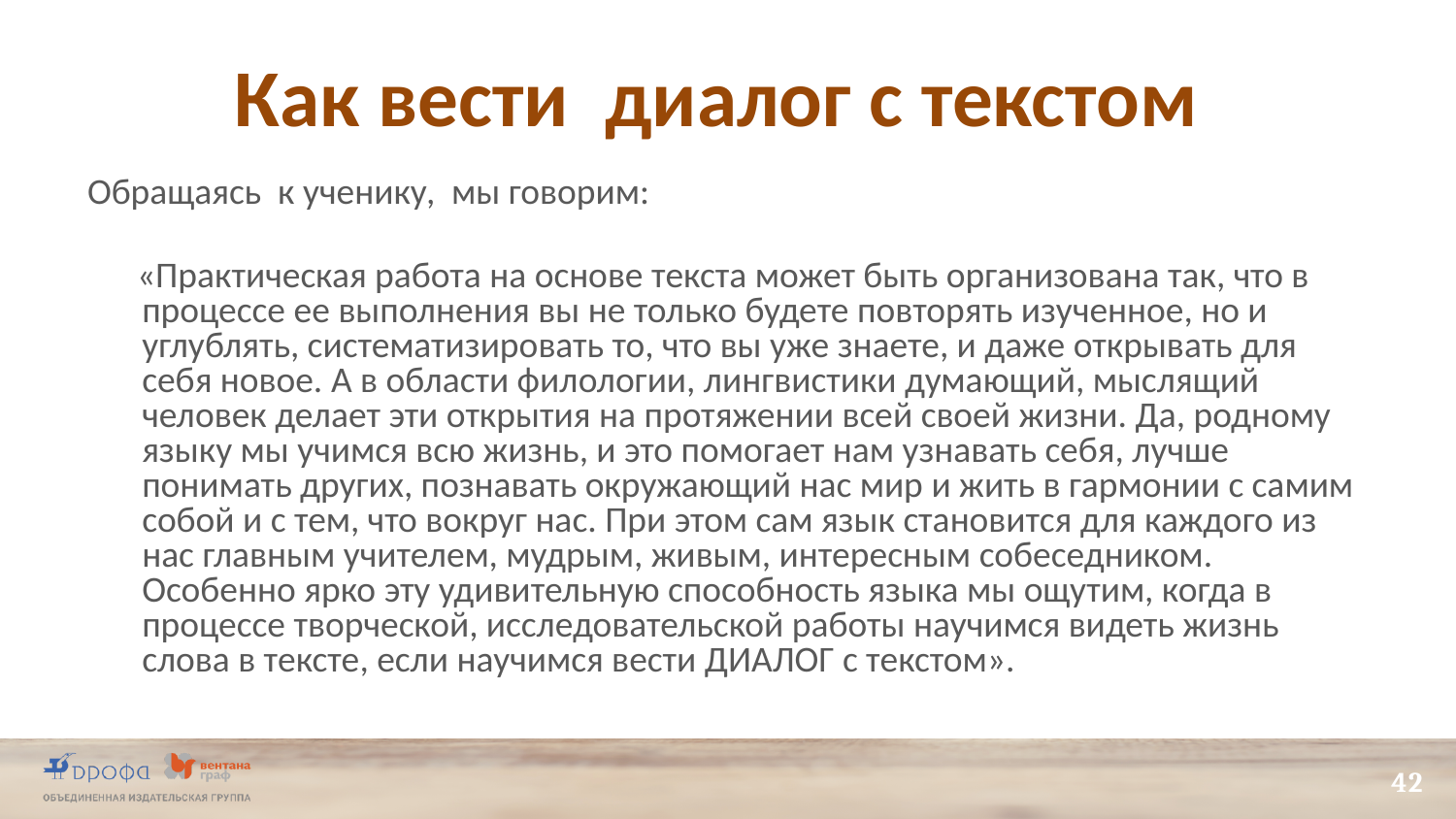

# Как вести  диалог с текстом
Обращаясь  к ученику,  мы говорим:

      «Практическая работа на основе текста может быть организована так, что в процессе ее выполнения вы не только будете повторять изученное, но и углублять, систематизировать то, что вы уже знаете, и даже открывать для себя новое. А в области филологии, лингвистики думающий, мыслящий человек делает эти открытия на протяжении всей своей жизни. Да, родному языку мы учимся всю жизнь, и это помогает нам узнавать себя, лучше понимать других, познавать окружающий нас мир и жить в гармонии с самим собой и с тем, что вокруг нас. При этом сам язык становится для каждого из нас главным учителем, мудрым, живым, интересным собеседником. Особенно ярко эту удивительную способность языка мы ощутим, когда в процессе творческой, исследовательской работы научимся видеть жизнь слова в тексте, если научимся вести ДИАЛОГ с текстом».

42